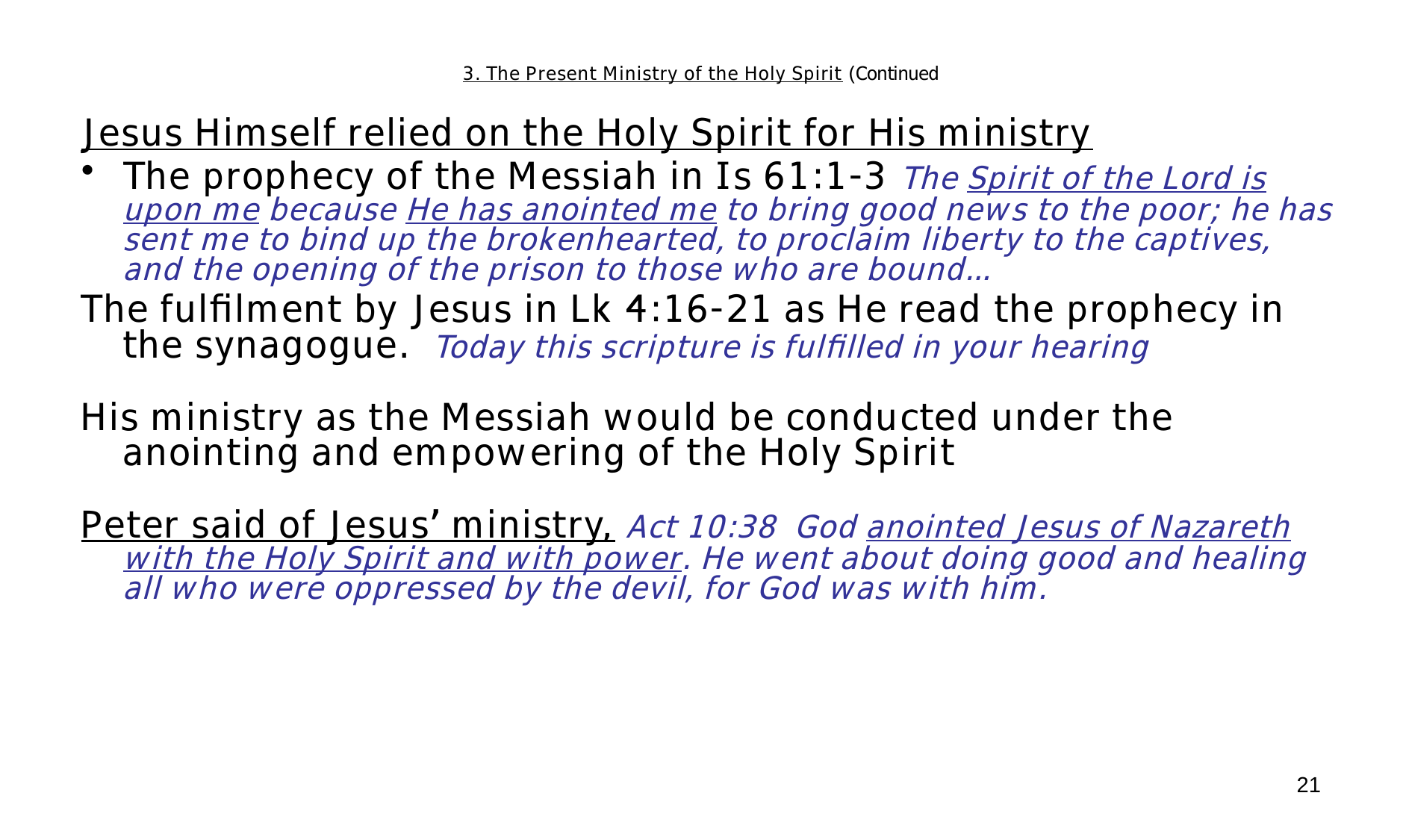

# 3. The Present Ministry of the Holy Spirit (Continued
Jesus Himself relied on the Holy Spirit for His ministry
The prophecy of the Messiah in Is 61:1-3 The Spirit of the Lord is upon me because He has anointed me to bring good news to the poor; he has sent me to bind up the brokenhearted, to proclaim liberty to the captives, and the opening of the prison to those who are bound…
The fulfilment by Jesus in Lk 4:16-21 as He read the prophecy in the synagogue.  Today this scripture is fulfilled in your hearing

His ministry as the Messiah would be conducted under the anointing and empowering of the Holy Spirit

Peter said of Jesus’ ministry, Act 10:38  God anointed Jesus of Nazareth with the Holy Spirit and with power. He went about doing good and healing all who were oppressed by the devil, for God was with him.
21